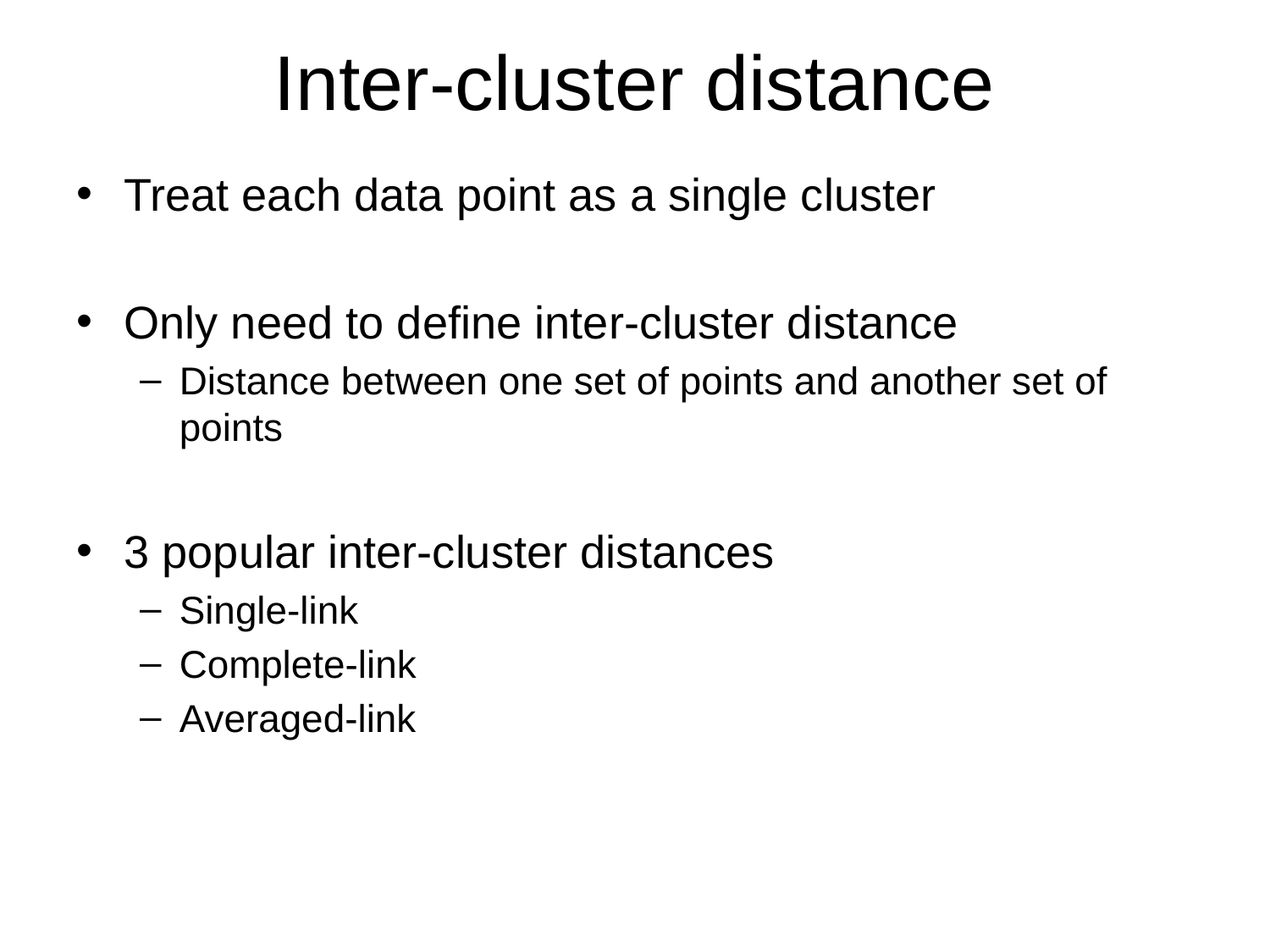

# Inter-cluster distance
Treat each data point as a single cluster

Only need to define inter-cluster distance
Distance between one set of points and another set of points

3 popular inter-cluster distances
Single-link
Complete-link
Averaged-link